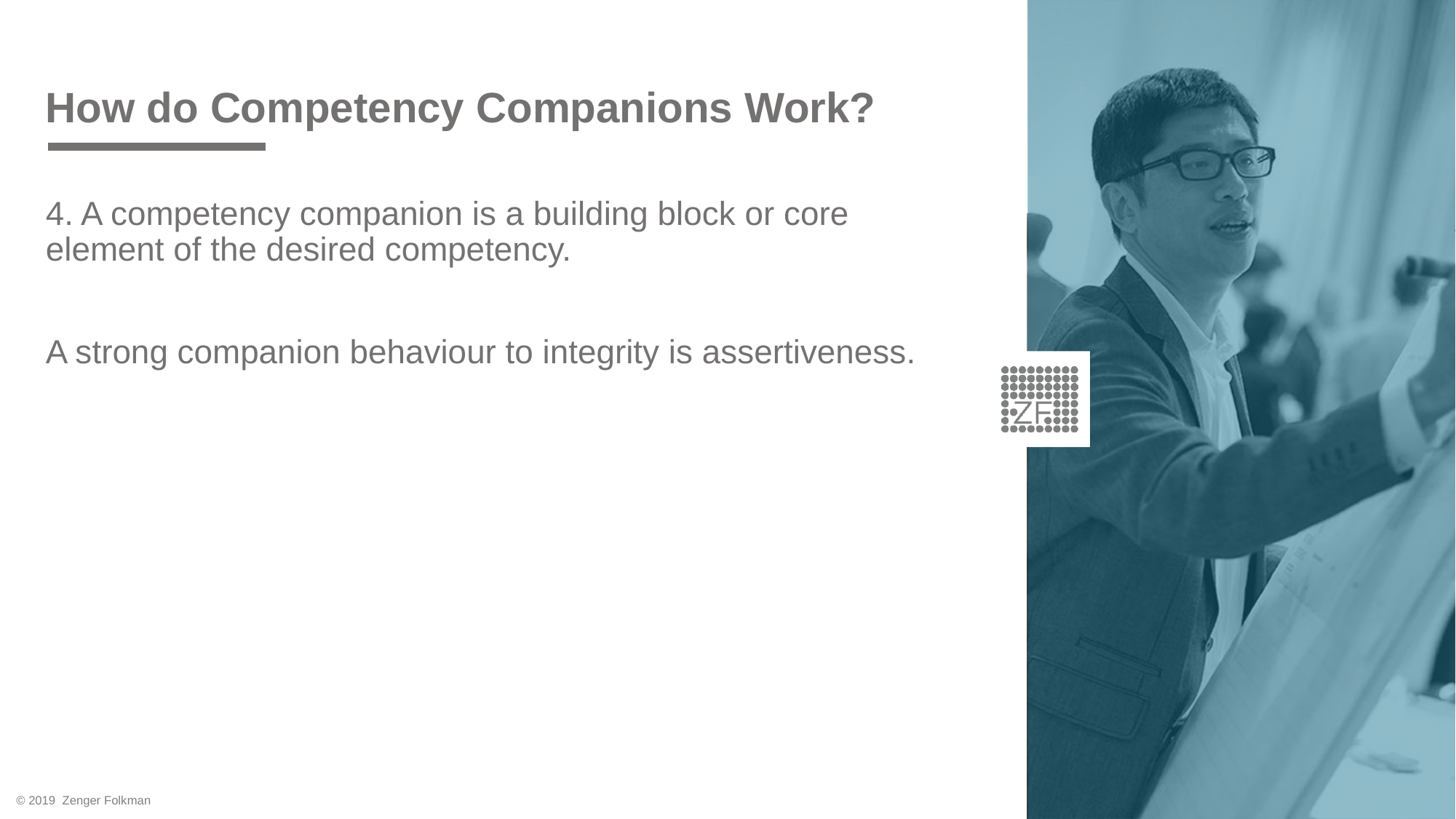

# How do Competency Companions Work?
4. A competency companion is a building block or core element of the desired competency.

A strong companion behaviour to integrity is assertiveness.